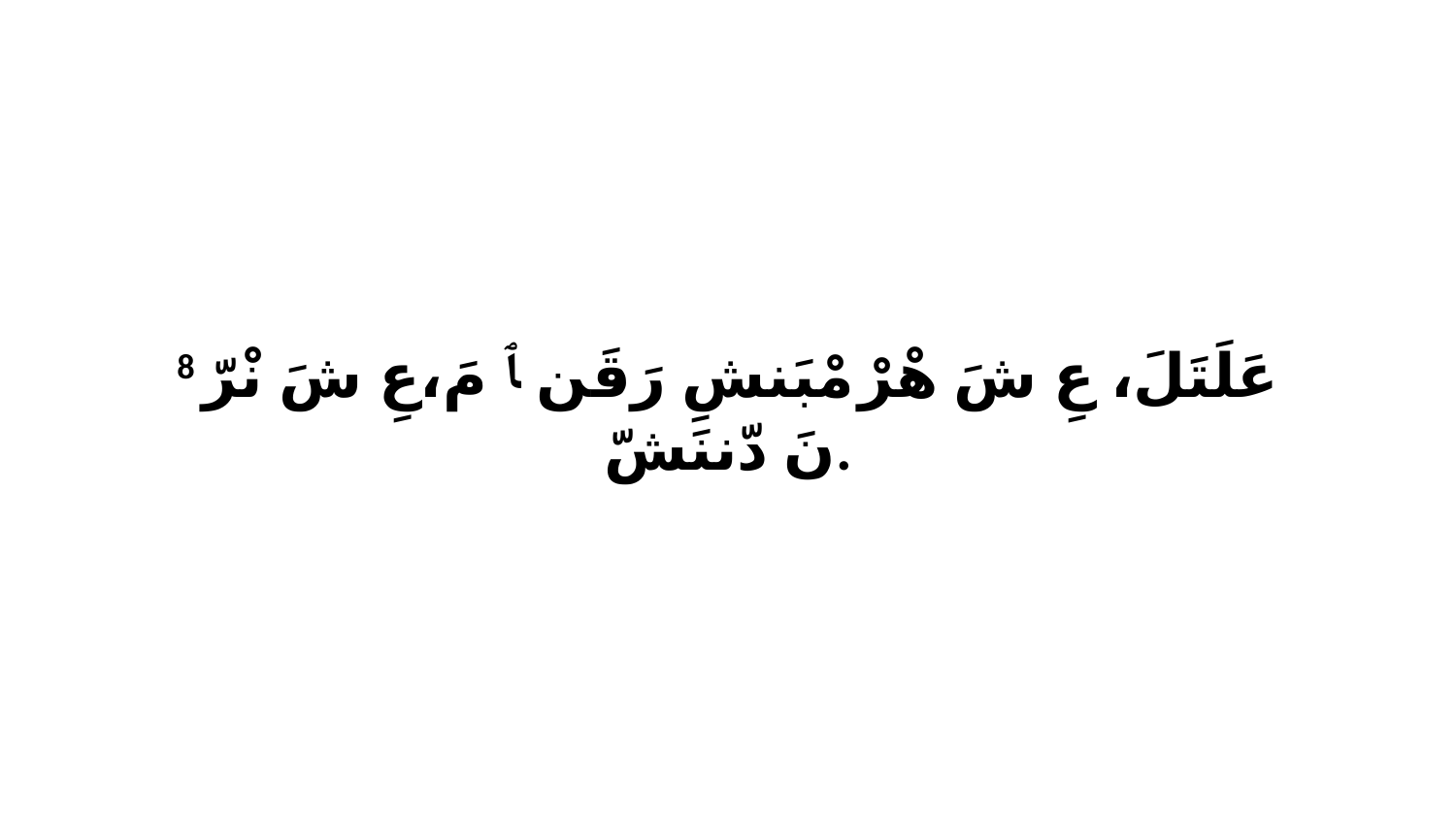

8 عَلَتَلَ، عِ شَ هْرْ مْبَنشِ رَقَن ﭑ مَ،عِ شَ نْرّ نَ دّننَشّ.